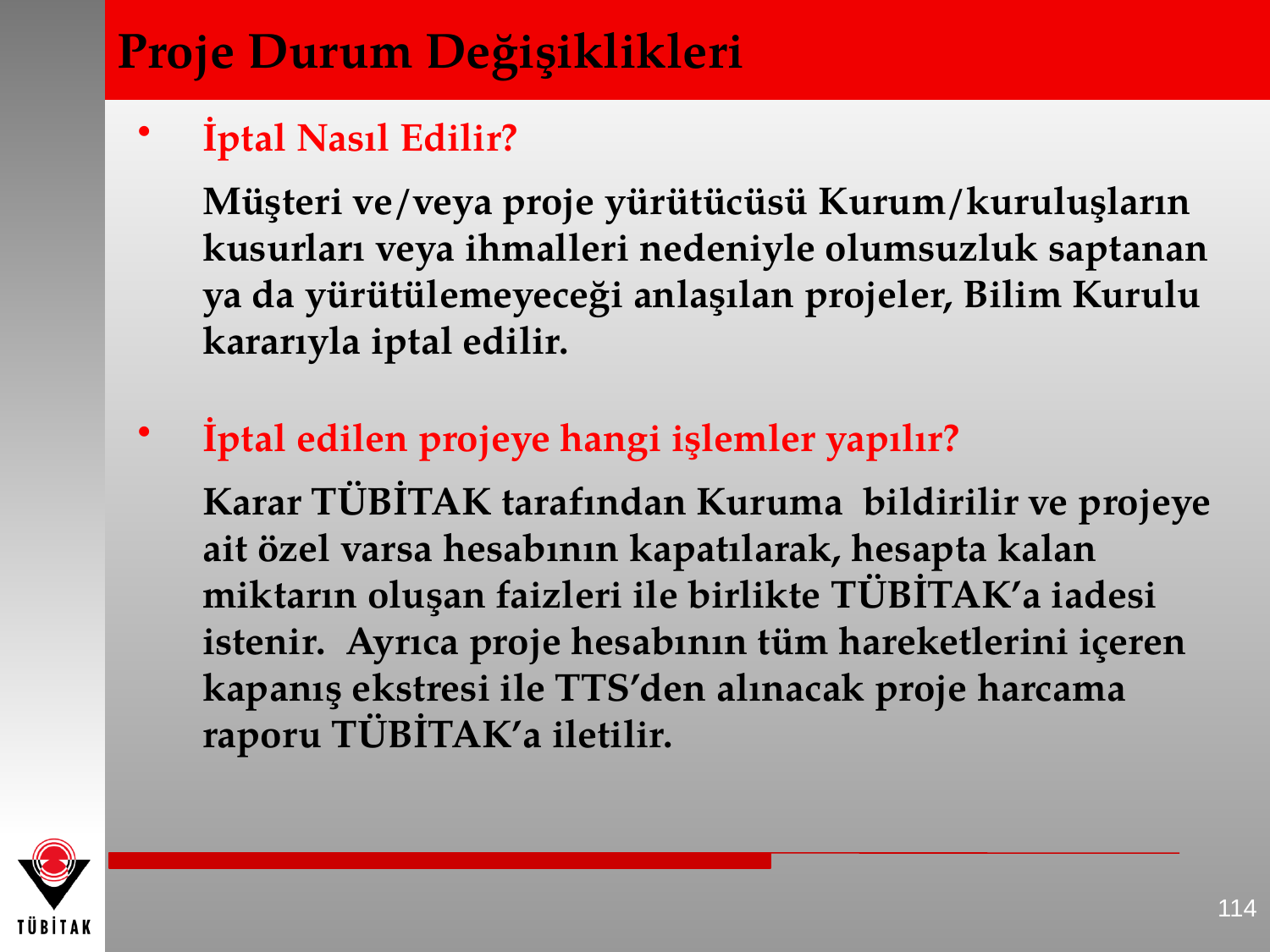

Proje Durum Değişiklikleri
İptal Nasıl Edilir?

	Müşteri ve/veya proje yürütücüsü Kurum/kuruluşların kusurları veya ihmalleri nedeniyle olumsuzluk saptanan ya da yürütülemeyeceği anlaşılan projeler, Bilim Kurulu kararıyla iptal edilir.

İptal edilen projeye hangi işlemler yapılır?

	Karar TÜBİTAK tarafından Kuruma  bildirilir ve projeye ait özel varsa hesabının kapatılarak, hesapta kalan miktarın oluşan faizleri ile birlikte TÜBİTAK’a iadesi istenir.  Ayrıca proje hesabının tüm hareketlerini içeren kapanış ekstresi ile TTS’den alınacak proje harcama raporu TÜBİTAK’a iletilir.

114